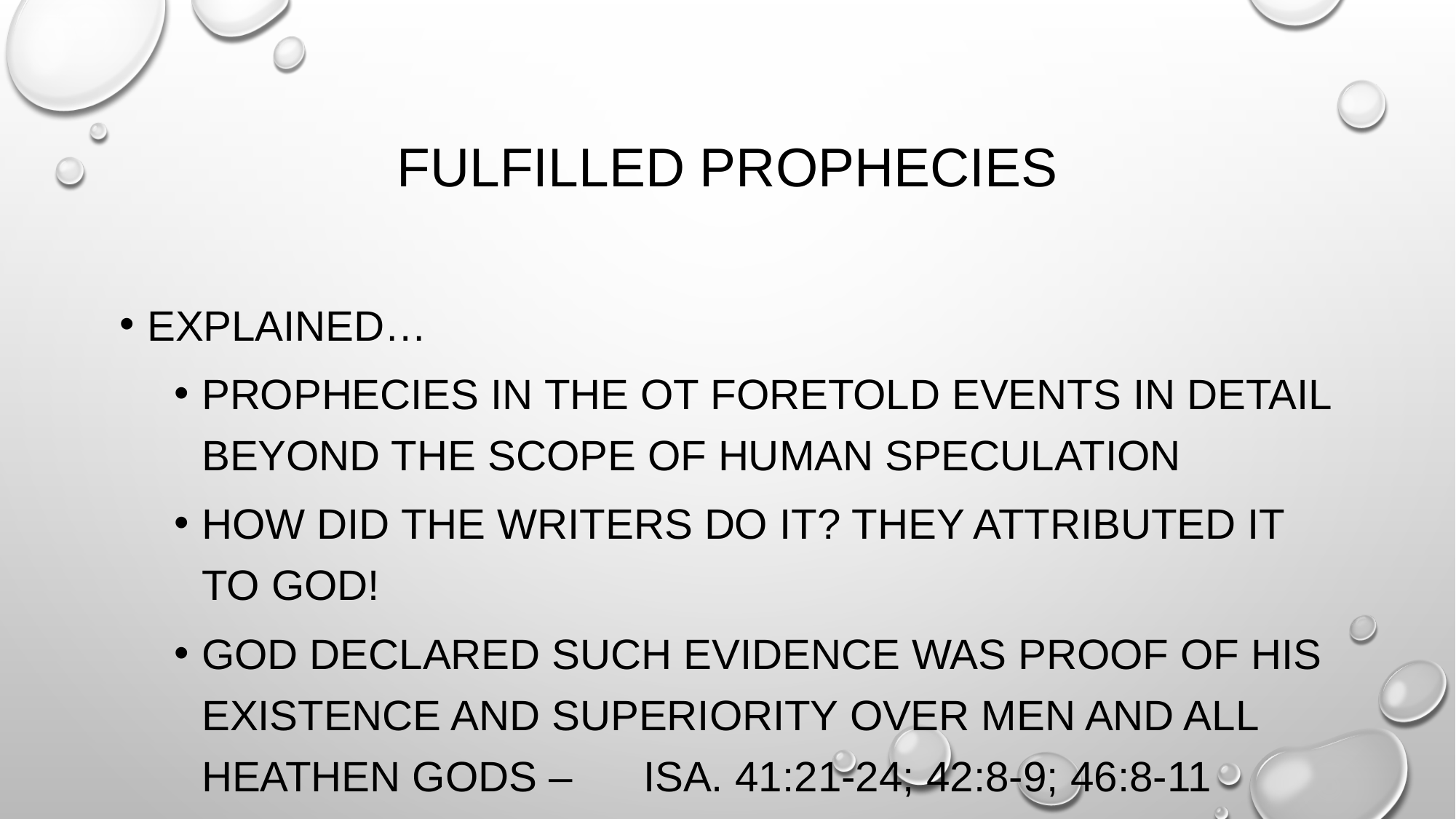

# Fulfilled prophecies
explained…
Prophecies in the ot foretold events in detail beyond the scope of human speculation
How did the writers do it? They attributed it to GOD!
God declared such evidence was proof of his existence and superiority over men and all heathen gods –      isa. 41:21-24; 42:8-9; 46:8-11